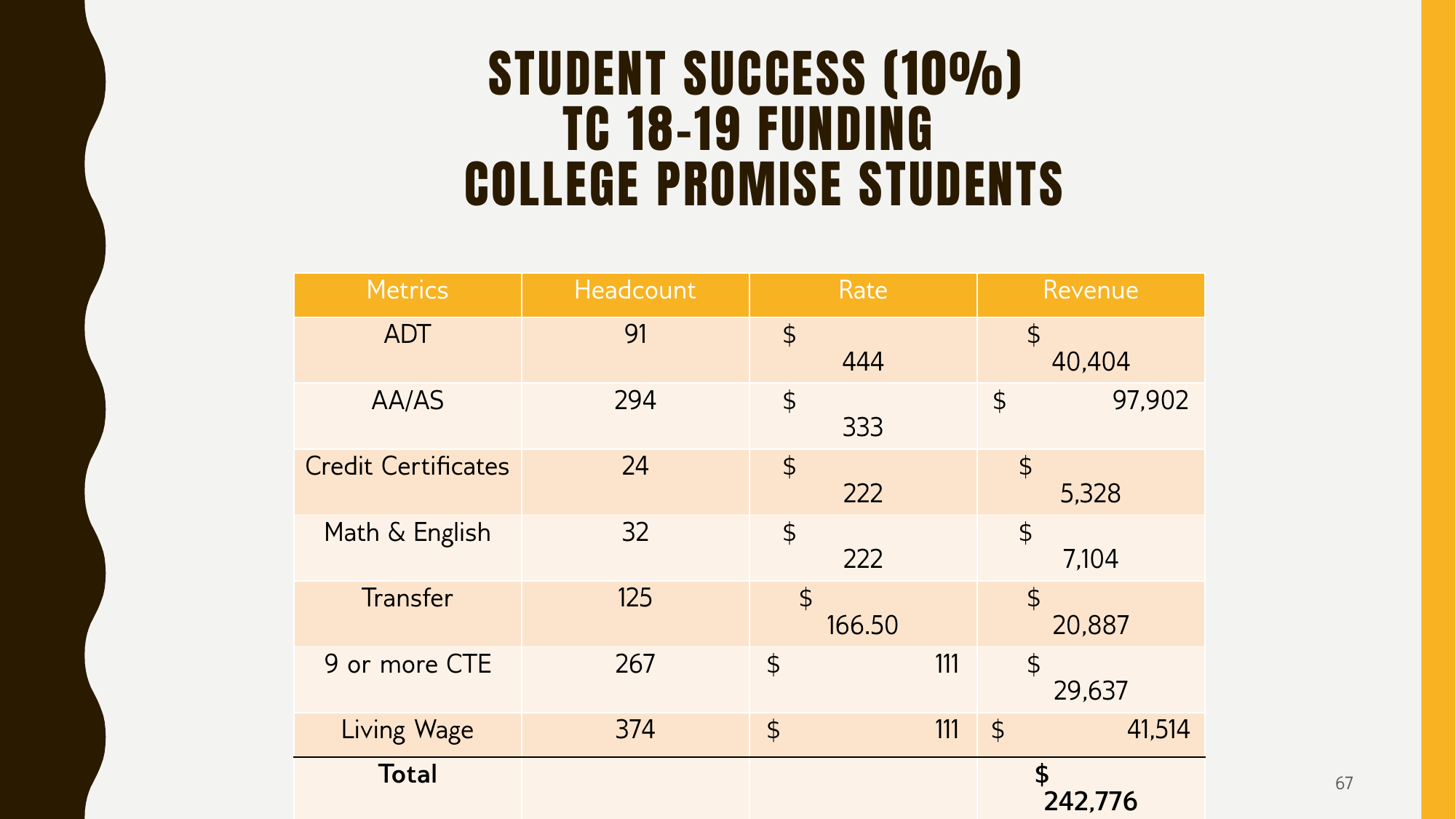

# Student success (10%) TC 18-19 Funding college promise Students
| Metrics | Headcount | Rate | Revenue |
| --- | --- | --- | --- |
| ADT | 91 | $ 444 | $ 40,404 |
| AA/AS | 294 | $ 333 | $ 97,902 |
| Credit Certificates | 24 | $ 222 | $ 5,328 |
| Math & English | 32 | $ 222 | $ 7,104 |
| Transfer | 125 | $ 166.50 | $ 20,887 |
| 9 or more CTE | 267 | $ 111 | $ 29,637 |
| Living Wage | 374 | $ 111 | $ 41,514 |
| Total |  |  | $ 242,776 |
67